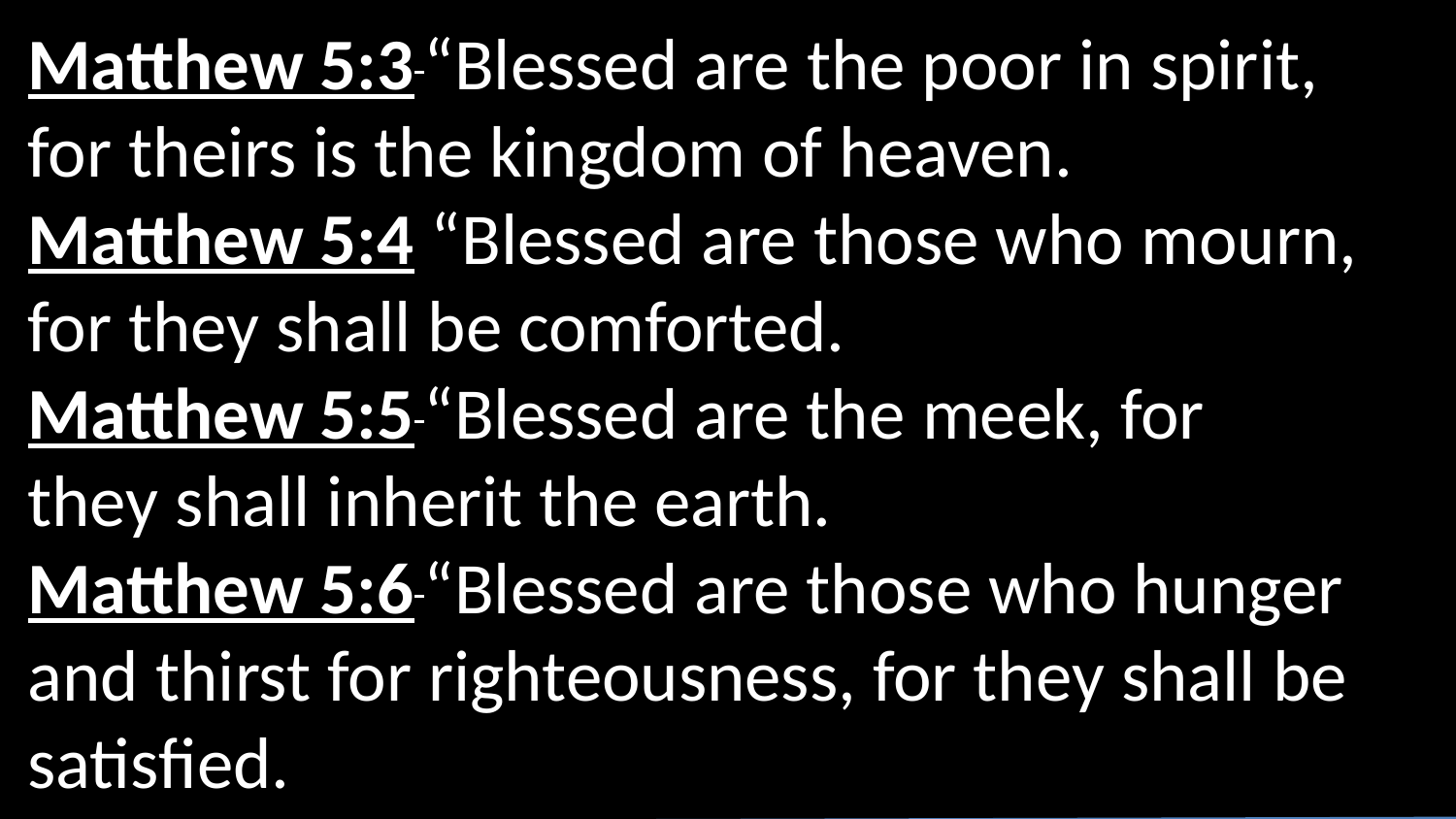

Matthew 5:3 “Blessed are the poor in spirit, for theirs is the kingdom of heaven.              Matthew 5:4 “Blessed are those who mourn, for they shall be comforted.                         Matthew 5:5 “Blessed are the meek, for they shall inherit the earth.                                     Matthew 5:6 “Blessed are those who hunger and thirst for righteousness, for they shall be satisfied.